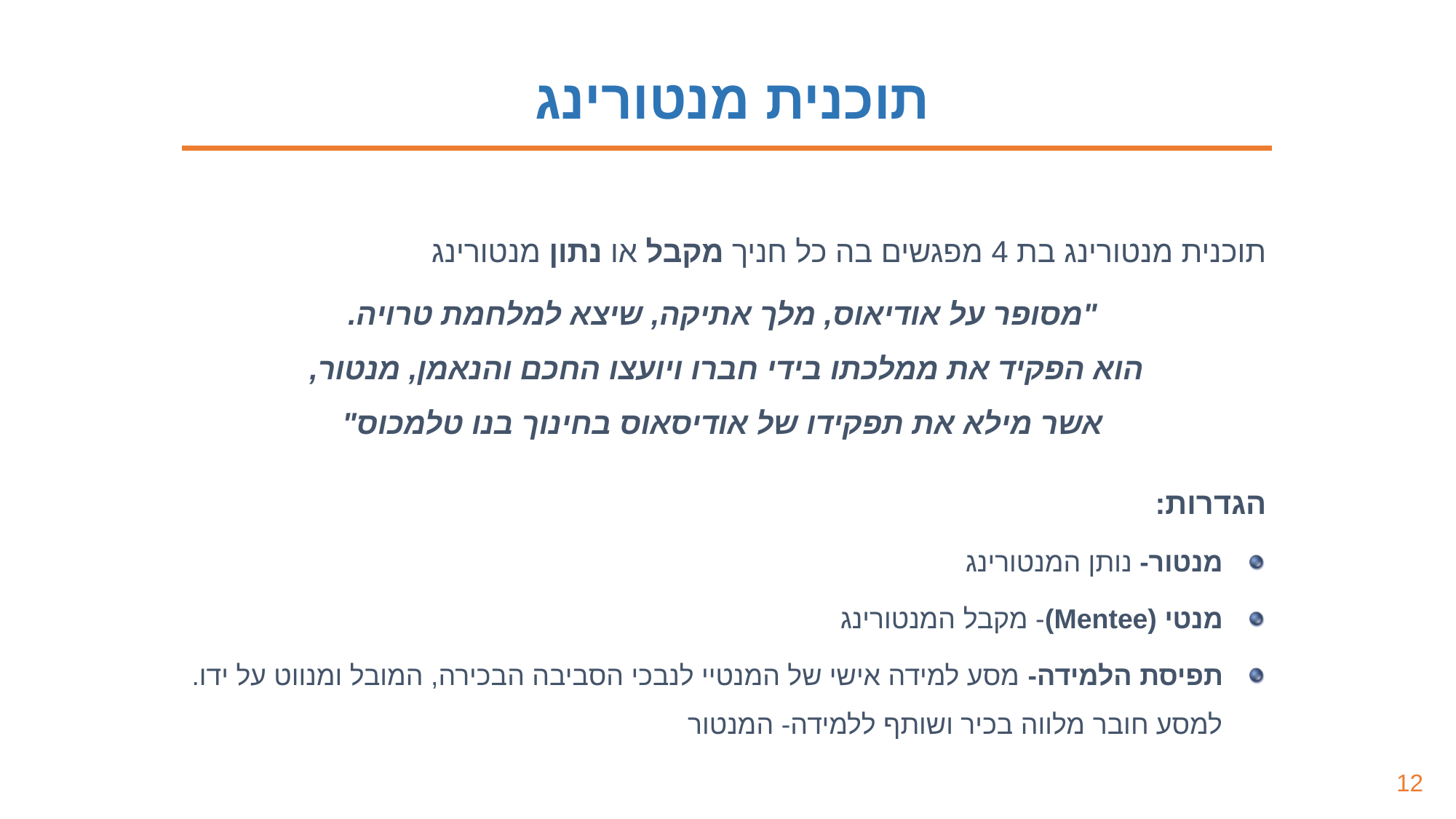

תוכנית מנטורינג
תוכנית מנטורינג בת 4 מפגשים בה כל חניך מקבל או נתון מנטורינג
"מסופר על אודיאוס, מלך אתיקה, שיצא למלחמת טרויה.
הוא הפקיד את ממלכתו בידי חברו ויועצו החכם והנאמן, מנטור,
אשר מילא את תפקידו של אודיסאוס בחינוך בנו טלמכוס"
הגדרות:
מנטור- נותן המנטורינג
מנטי (Mentee)- מקבל המנטורינג
תפיסת הלמידה- מסע למידה אישי של המנטיי לנבכי הסביבה הבכירה, המובל ומנווט על ידו. למסע חובר מלווה בכיר ושותף ללמידה- המנטור